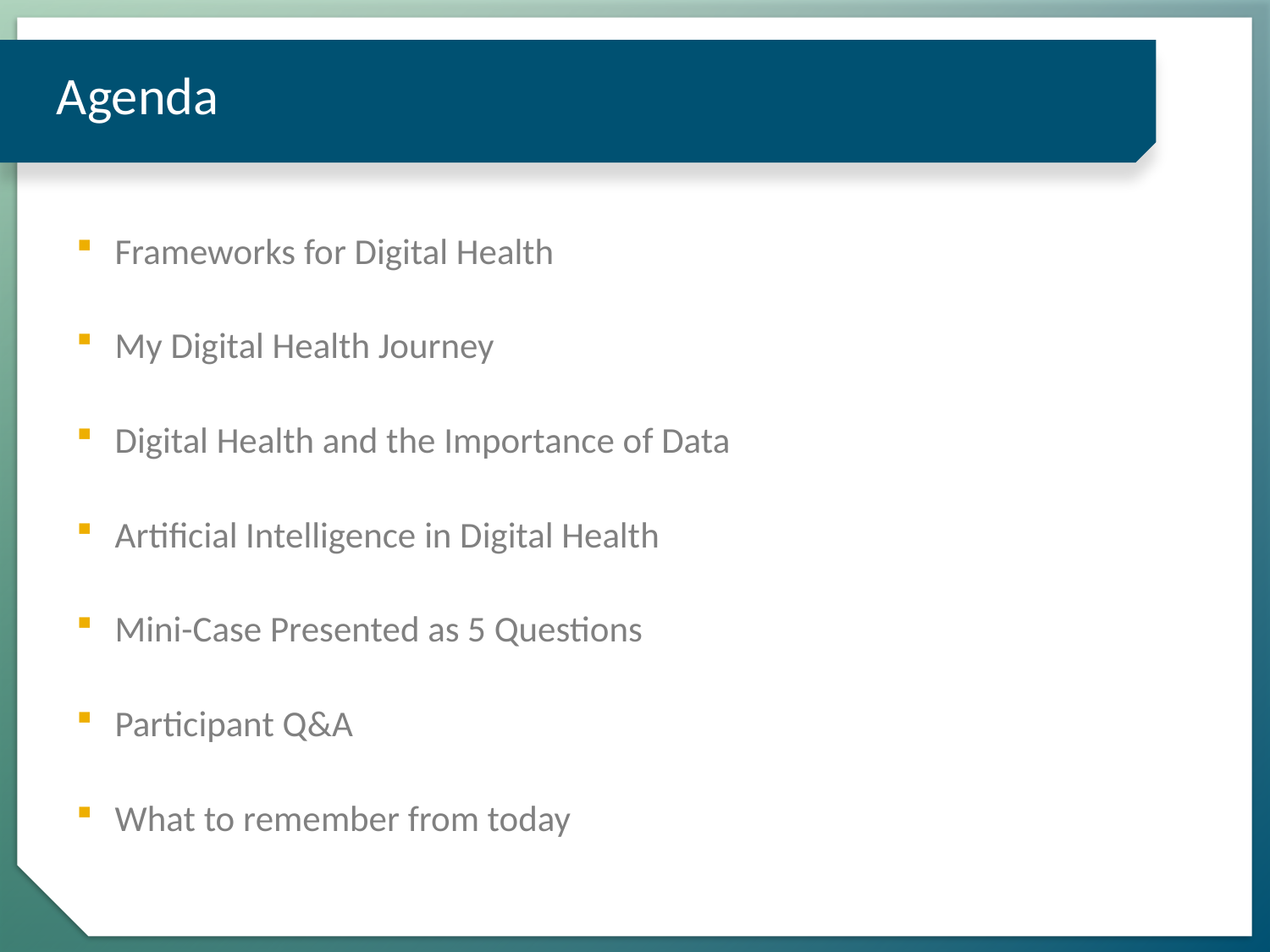

# Agenda
Frameworks for Digital Health
My Digital Health Journey
Digital Health and the Importance of Data
Artificial Intelligence in Digital Health
Mini-Case Presented as 5 Questions
Participant Q&A
What to remember from today